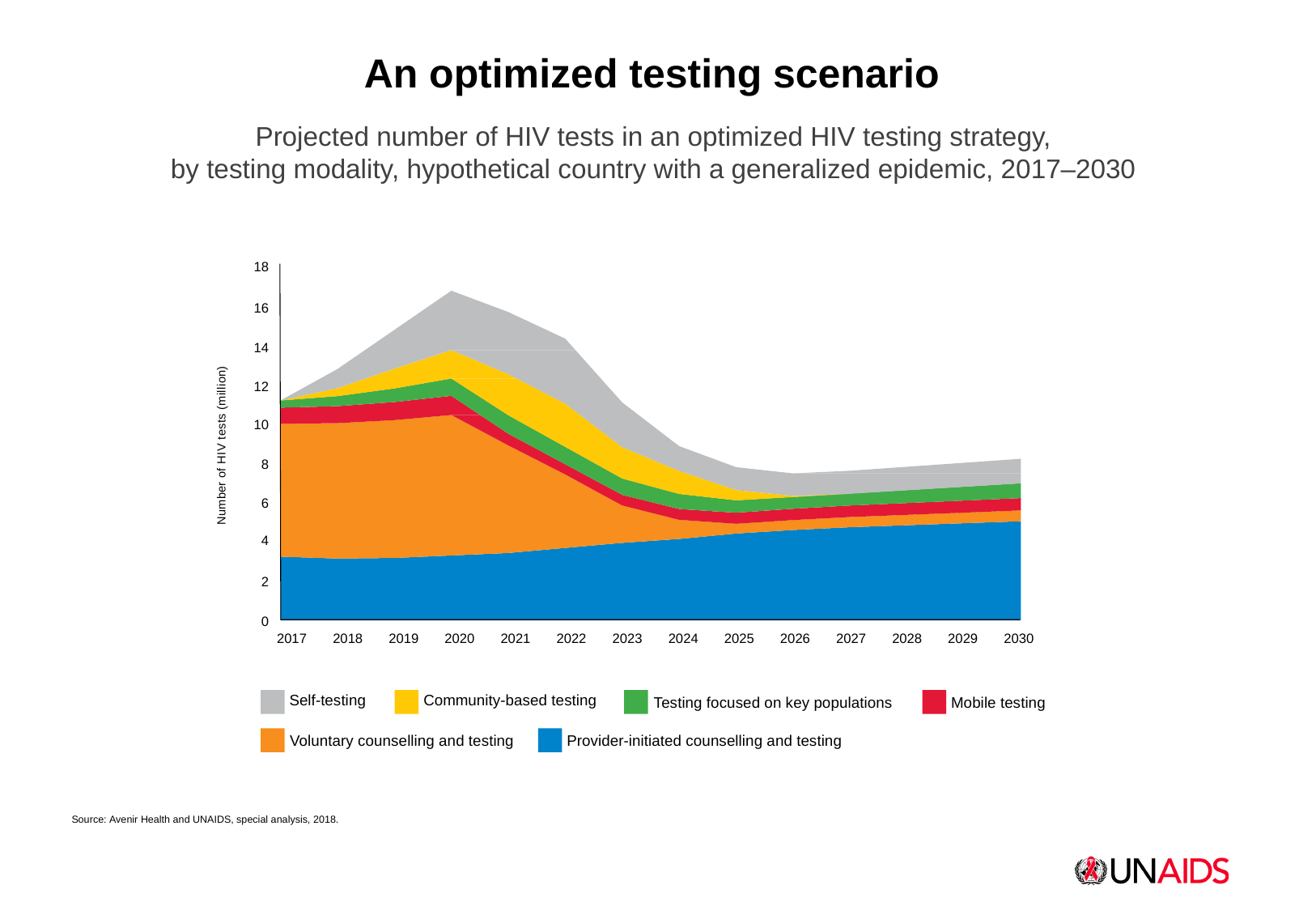

An optimized testing scenario
Projected number of HIV tests in an optimized HIV testing strategy,
by testing modality, hypothetical country with a generalized epidemic, 2017–2030
18
16
14
12
10
8
6
4
2
0

Number of HIV tests (million)

2017
2018
2019
2020
2021
2022
2023
2024
2025
2026
2027
2028
2029
2030
Testing focused on key populations

Self-testing

Community-based testing

Mobile testing
Provider-initiated counselling and testing

Voluntary counselling and testing

Source: Avenir Health and UNAIDS, special analysis, 2018.